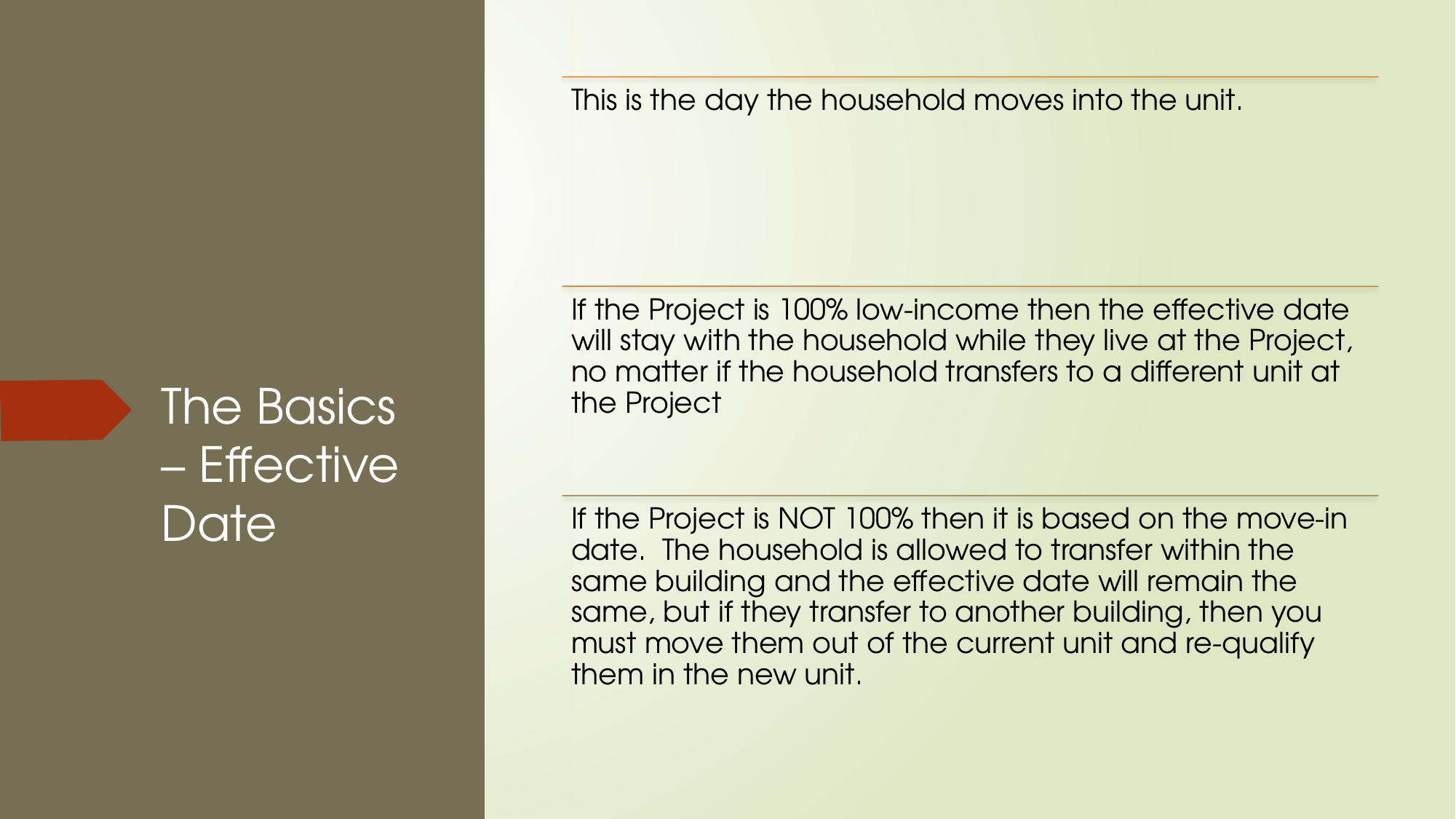

This is the day the household moves into the unit.
If the Project is 100% low-income then the effective date will stay with the household while they live at the Project, no matter if the household transfers to a different unit at the Project
If the Project is NOT 100% then it is based on the move-in date.  The household is allowed to transfer within the same building and the effective date will remain the same, but if they transfer to another building, then you must move them out of the current unit and re-qualify them in the new unit.
# The Basics – Effective Date